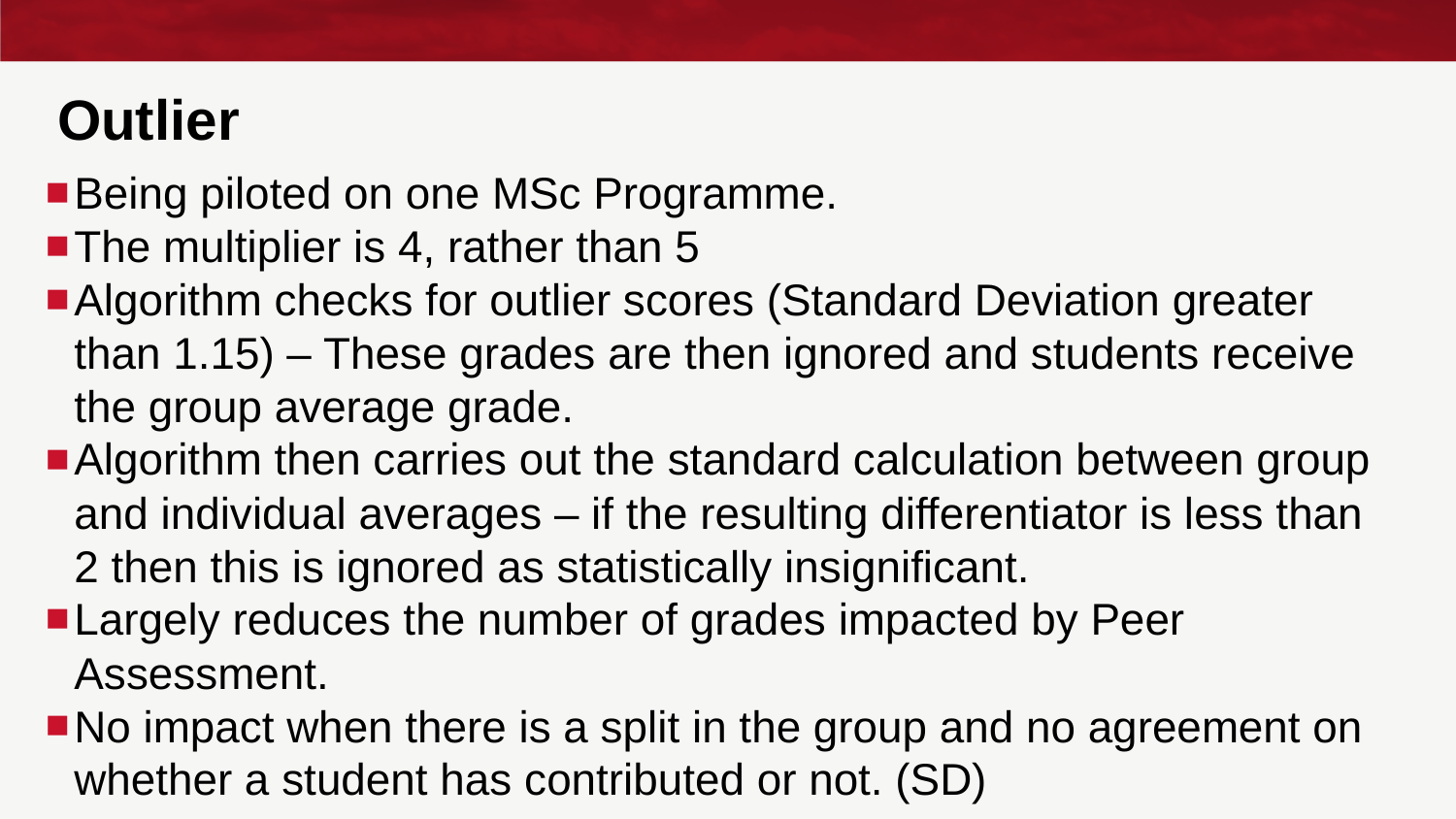

# Outlier
Being piloted on one MSc Programme.
The multiplier is 4, rather than 5
Algorithm checks for outlier scores (Standard Deviation greater than 1.15) – These grades are then ignored and students receive the group average grade.
Algorithm then carries out the standard calculation between group and individual averages – if the resulting differentiator is less than 2 then this is ignored as statistically insignificant.
Largely reduces the number of grades impacted by Peer Assessment.
No impact when there is a split in the group and no agreement on whether a student has contributed or not. (SD)